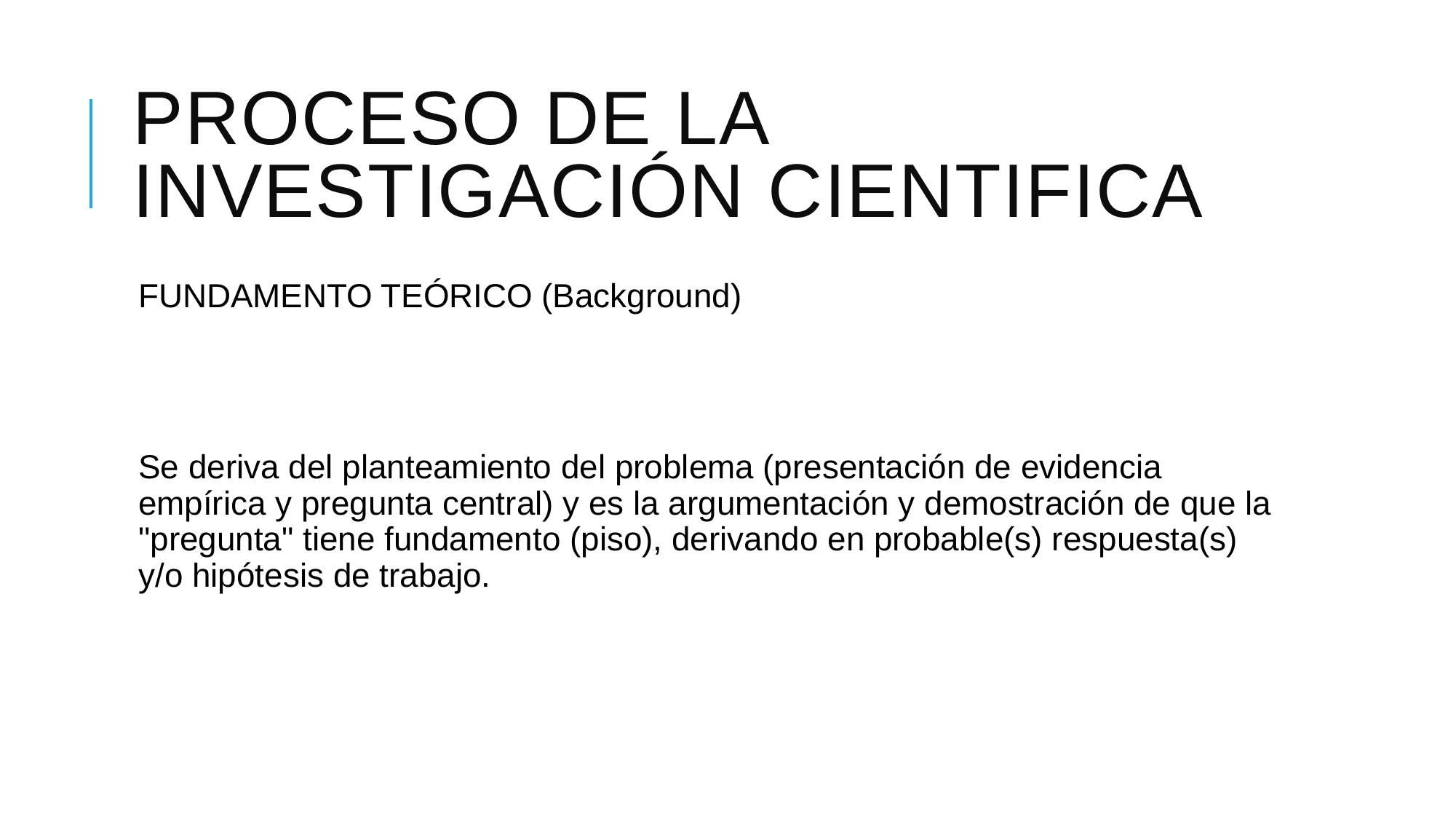

# PROCESO DE LA INVESTIGACIÓN CIENTIFICA
FUNDAMENTO TEÓRICO (Background)

Se deriva del planteamiento del problema (presentación de evidencia empírica y pregunta central) y es la argumentación y demostración de que la "pregunta" tiene fundamento (piso), derivando en probable(s) respuesta(s) y/o hipótesis de trabajo.